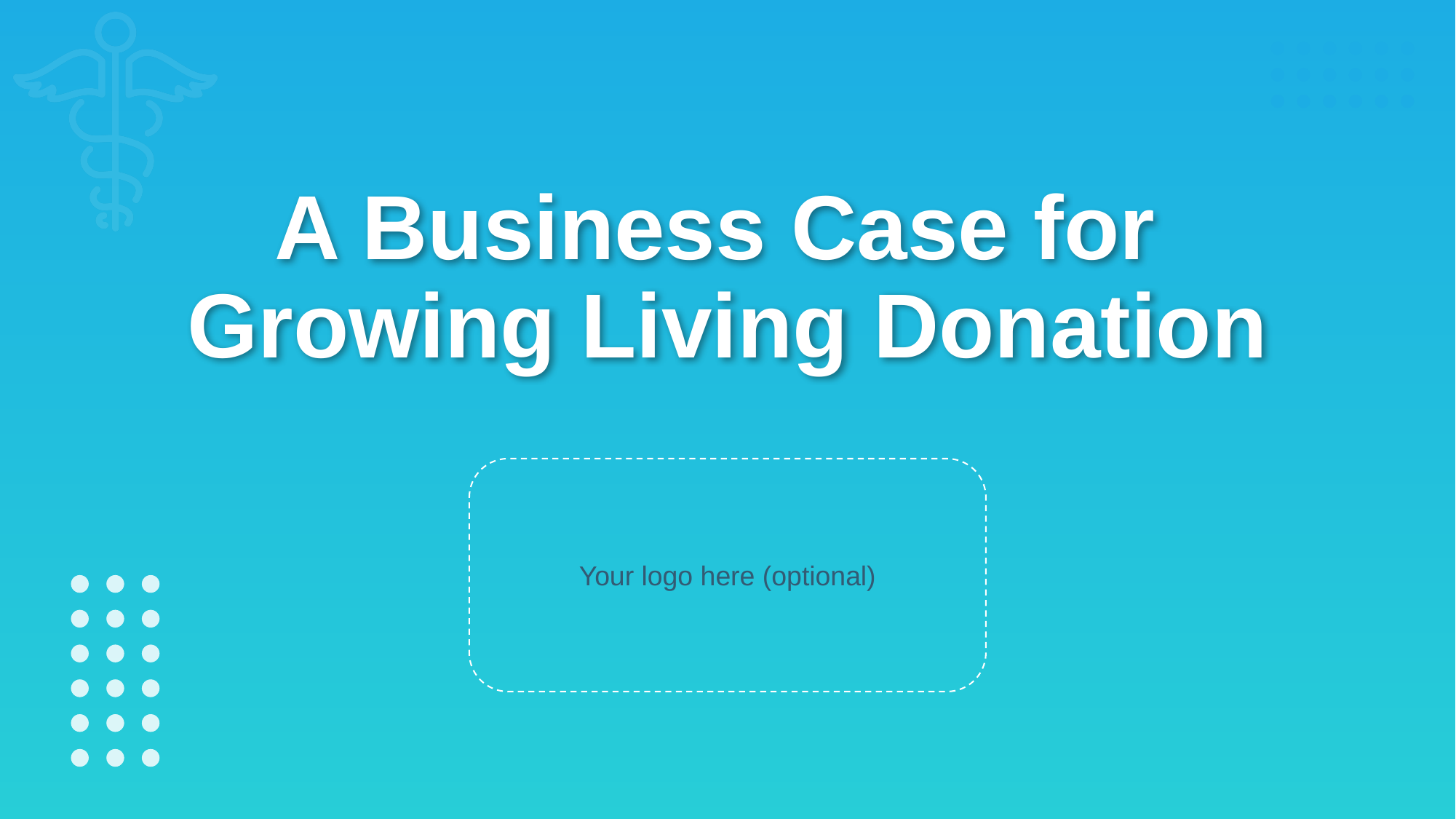

# A Business Case for Growing Living Donation

Your logo here (optional)